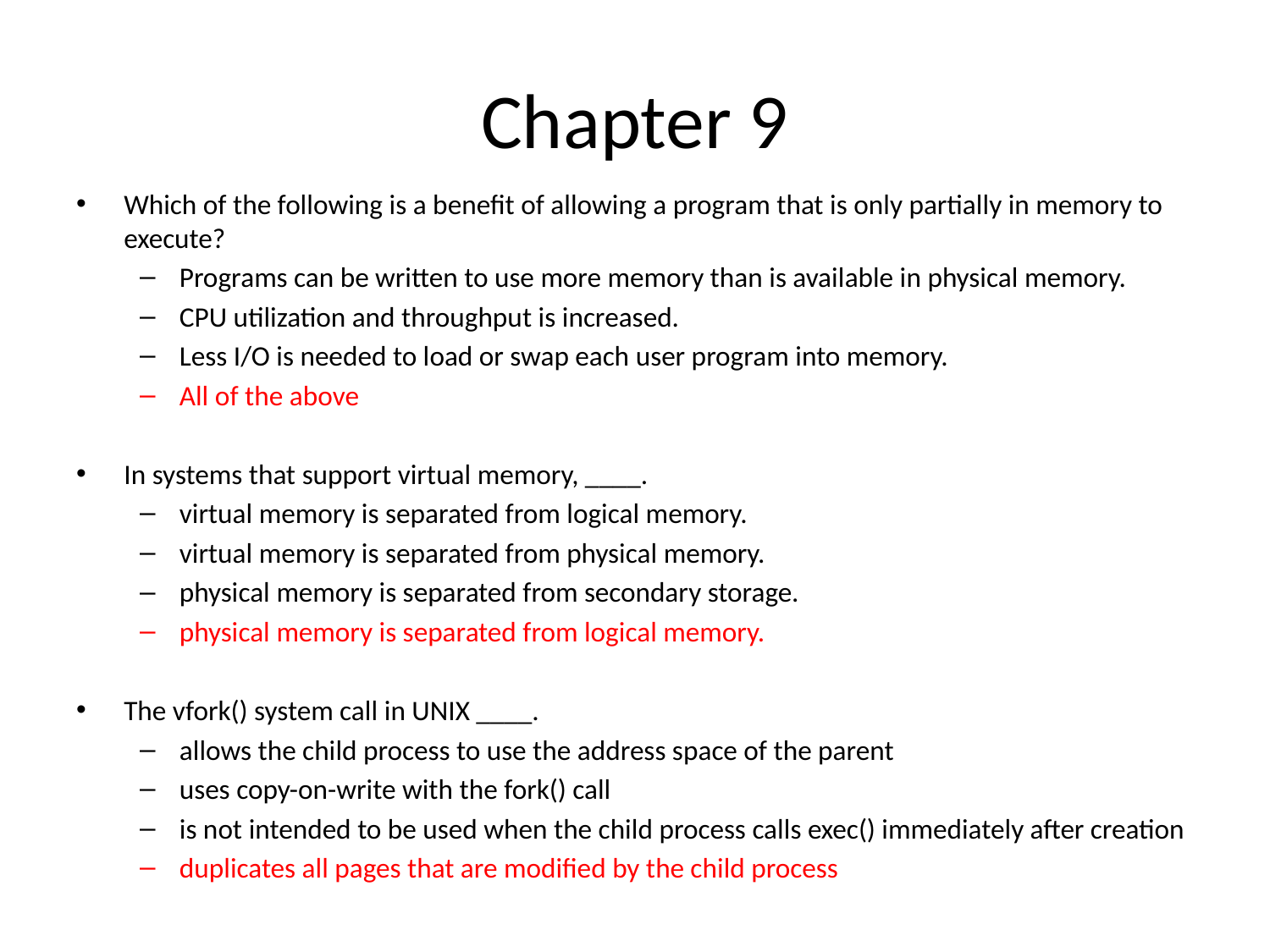

# Chapter 9
Which of the following is a benefit of allowing a program that is only partially in memory to execute?
Programs can be written to use more memory than is available in physical memory.
CPU utilization and throughput is increased.
Less I/O is needed to load or swap each user program into memory.
All of the above

In systems that support virtual memory, ____.
virtual memory is separated from logical memory.
virtual memory is separated from physical memory.
physical memory is separated from secondary storage.
physical memory is separated from logical memory.

The vfork() system call in UNIX ____.
allows the child process to use the address space of the parent
uses copy-on-write with the fork() call
is not intended to be used when the child process calls exec() immediately after creation
duplicates all pages that are modified by the child process